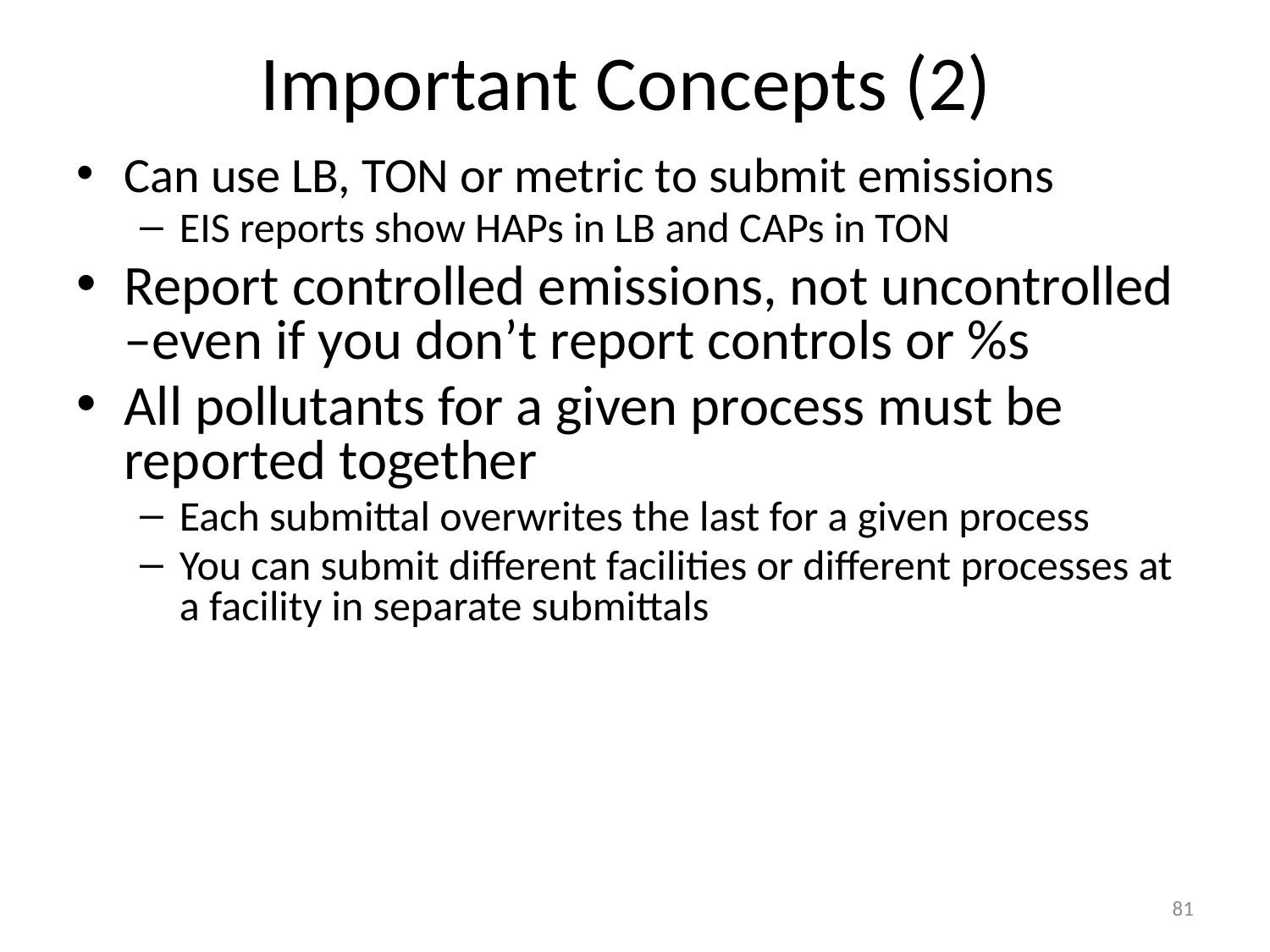

# Important Concepts (2)
Can use LB, TON or metric to submit emissions
EIS reports show HAPs in LB and CAPs in TON
Report controlled emissions, not uncontrolled –even if you don’t report controls or %s
All pollutants for a given process must be reported together
Each submittal overwrites the last for a given process
You can submit different facilities or different processes at a facility in separate submittals

81